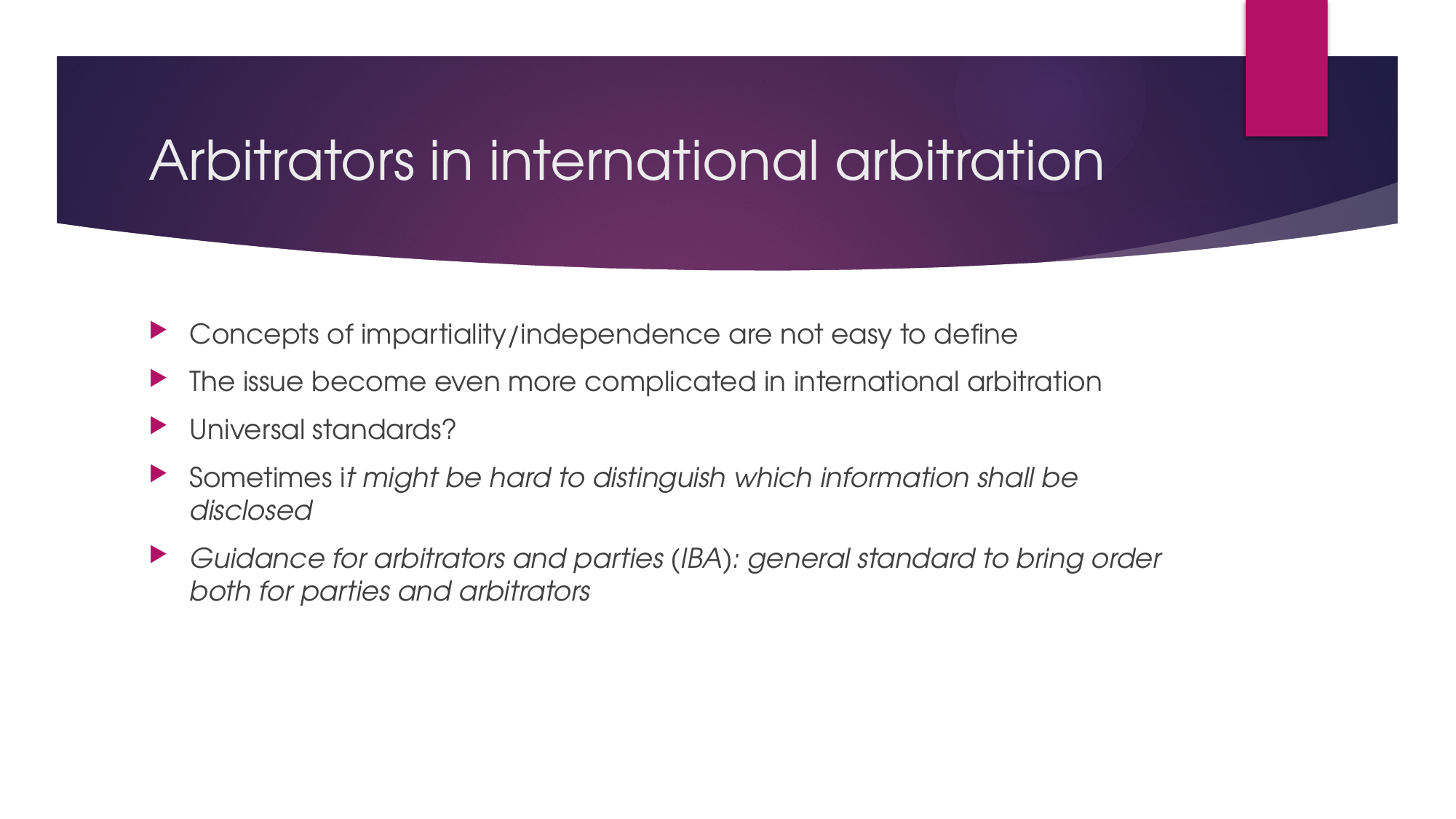

# Arbitrators in international arbitration
Concepts of impartiality/independence are not easy to define
The issue become even more complicated in international arbitration
Universal standards?
Sometimes it might be hard to distinguish which information shall be disclosed
Guidance for arbitrators and parties (IBA): general standard to bring order both for parties and arbitrators
22/11/17